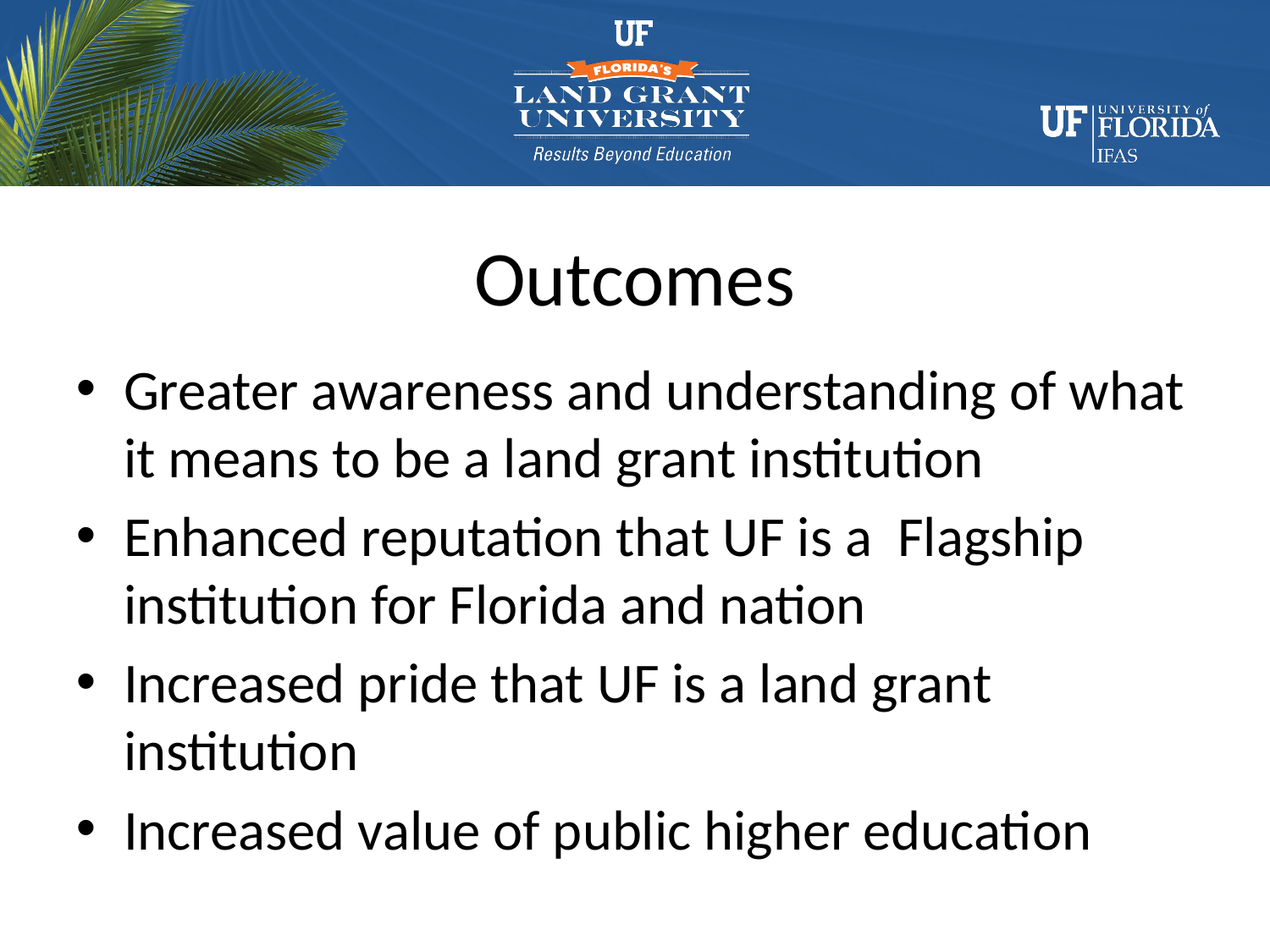

# Outcomes
Greater awareness and understanding of what it means to be a land grant institution
Enhanced reputation that UF is a  Flagship institution for Florida and nation
Increased pride that UF is a land grant institution
Increased value of public higher education